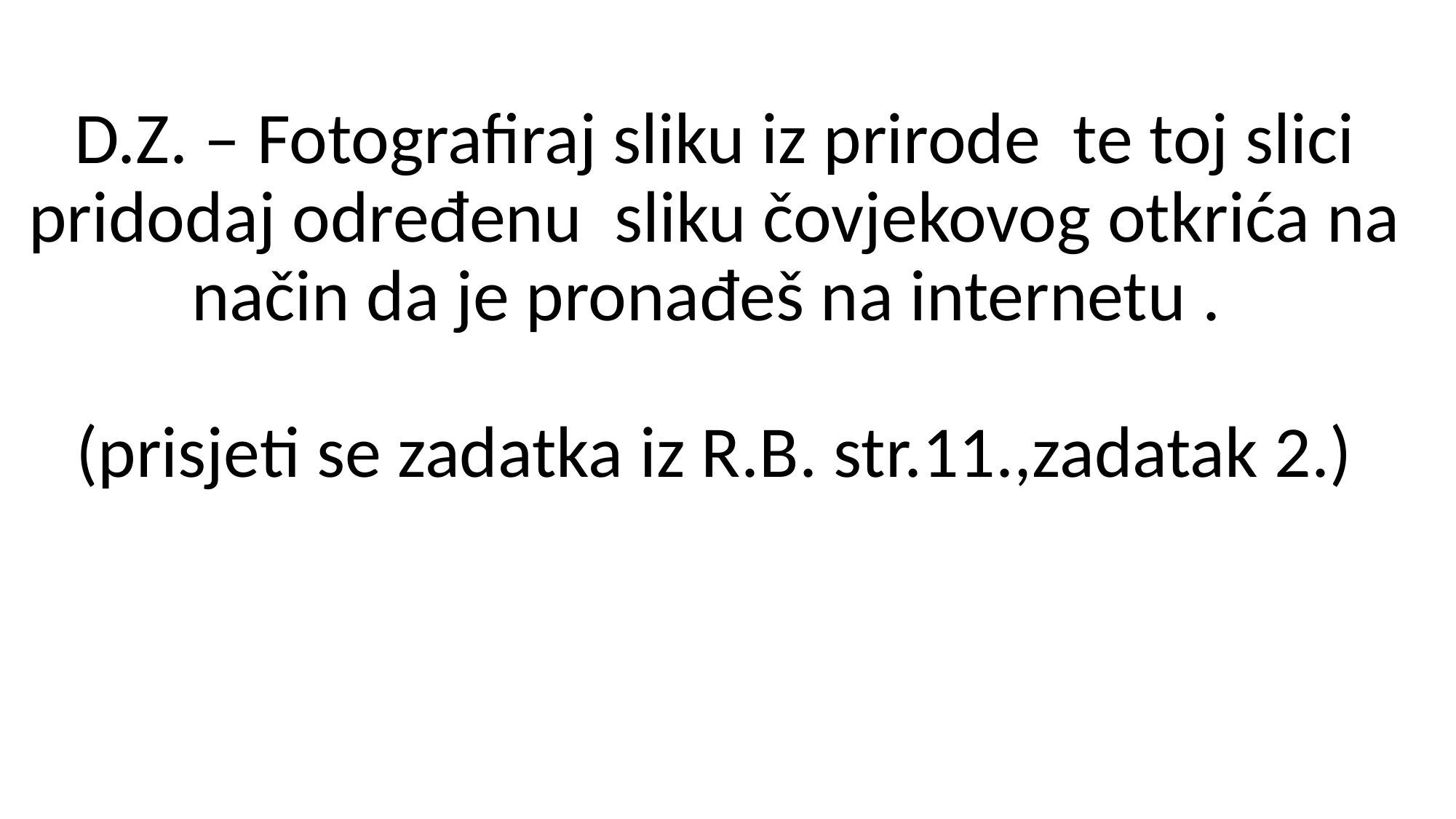

# D.Z. – Fotografiraj sliku iz prirode  te toj slici pridodaj određenu  sliku čovjekovog otkrića na način da je pronađeš na internetu . (prisjeti se zadatka iz R.B. str.11.,zadatak 2.)